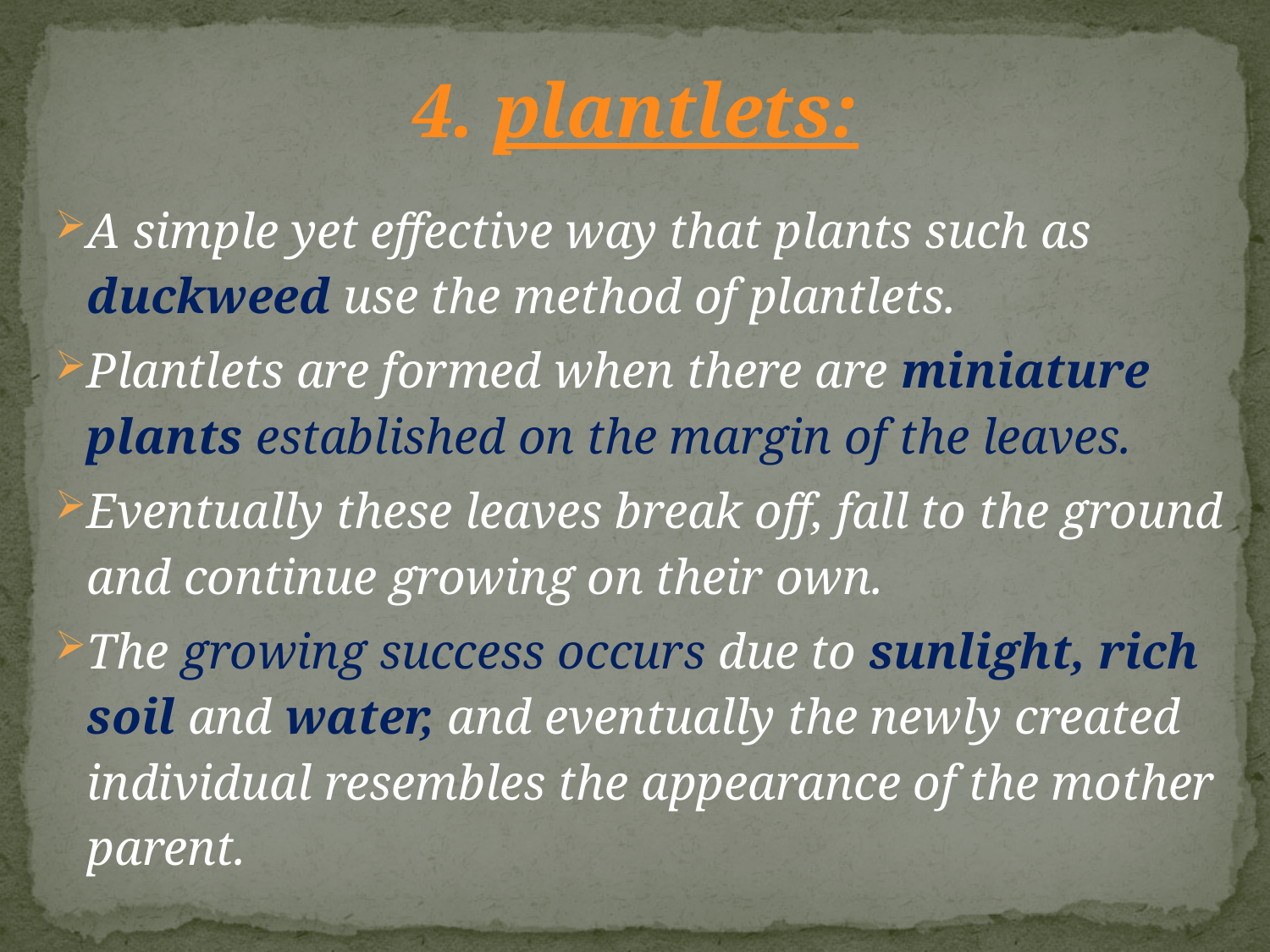

# 4. plantlets:
A simple yet effective way that plants such as duckweed use the method of plantlets.
Plantlets are formed when there are miniature plants established on the margin of the leaves.
Eventually these leaves break off, fall to the ground and continue growing on their own.
The growing success occurs due to sunlight, rich soil and water, and eventually the newly created individual resembles the appearance of the mother parent.